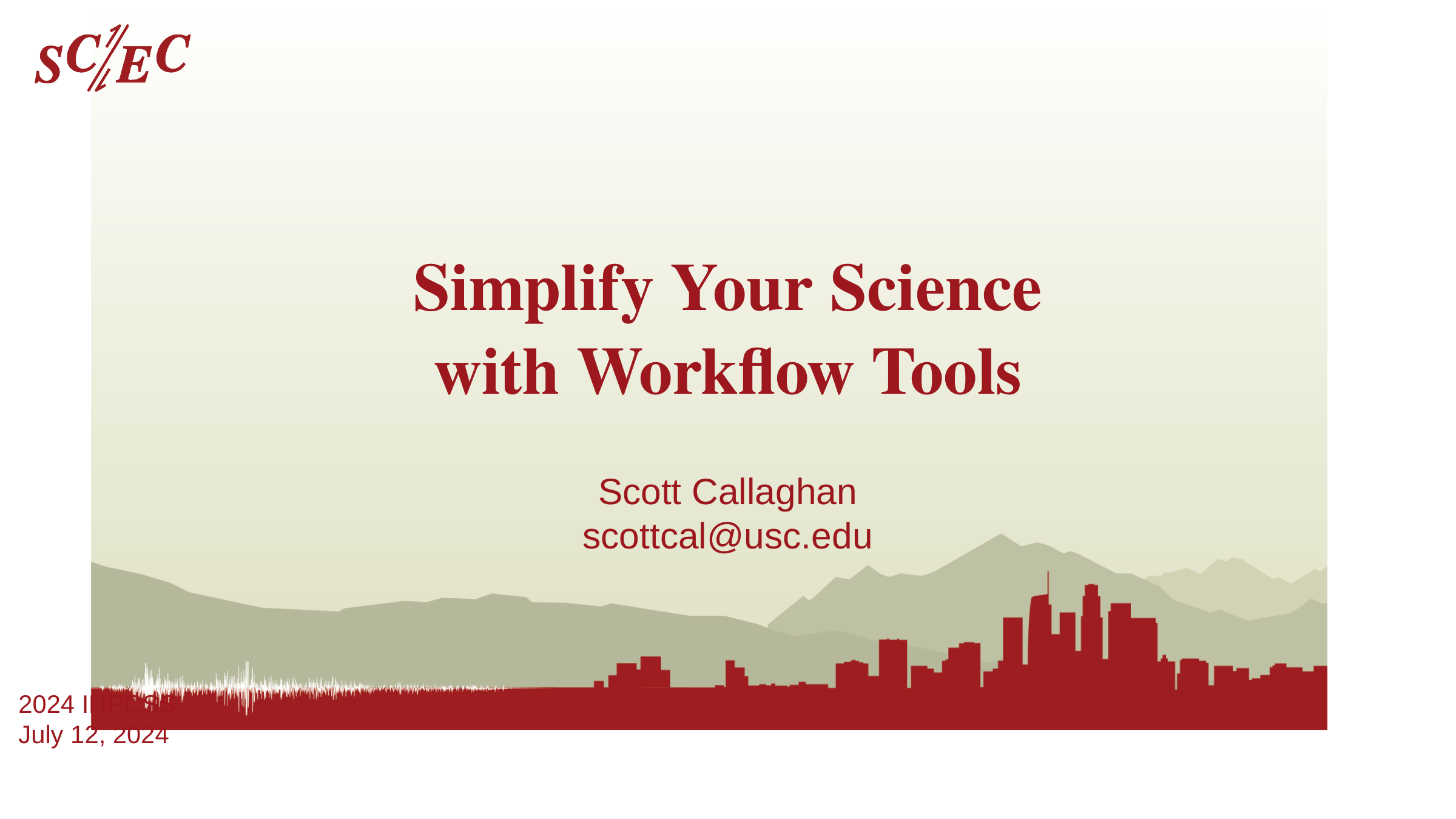

# Simplify Your Science with Workflow Tools
Scott Callaghan
scottcal@usc.edu
2024 IHPCSS
July 12, 2024
Statewide California Earthquake Center